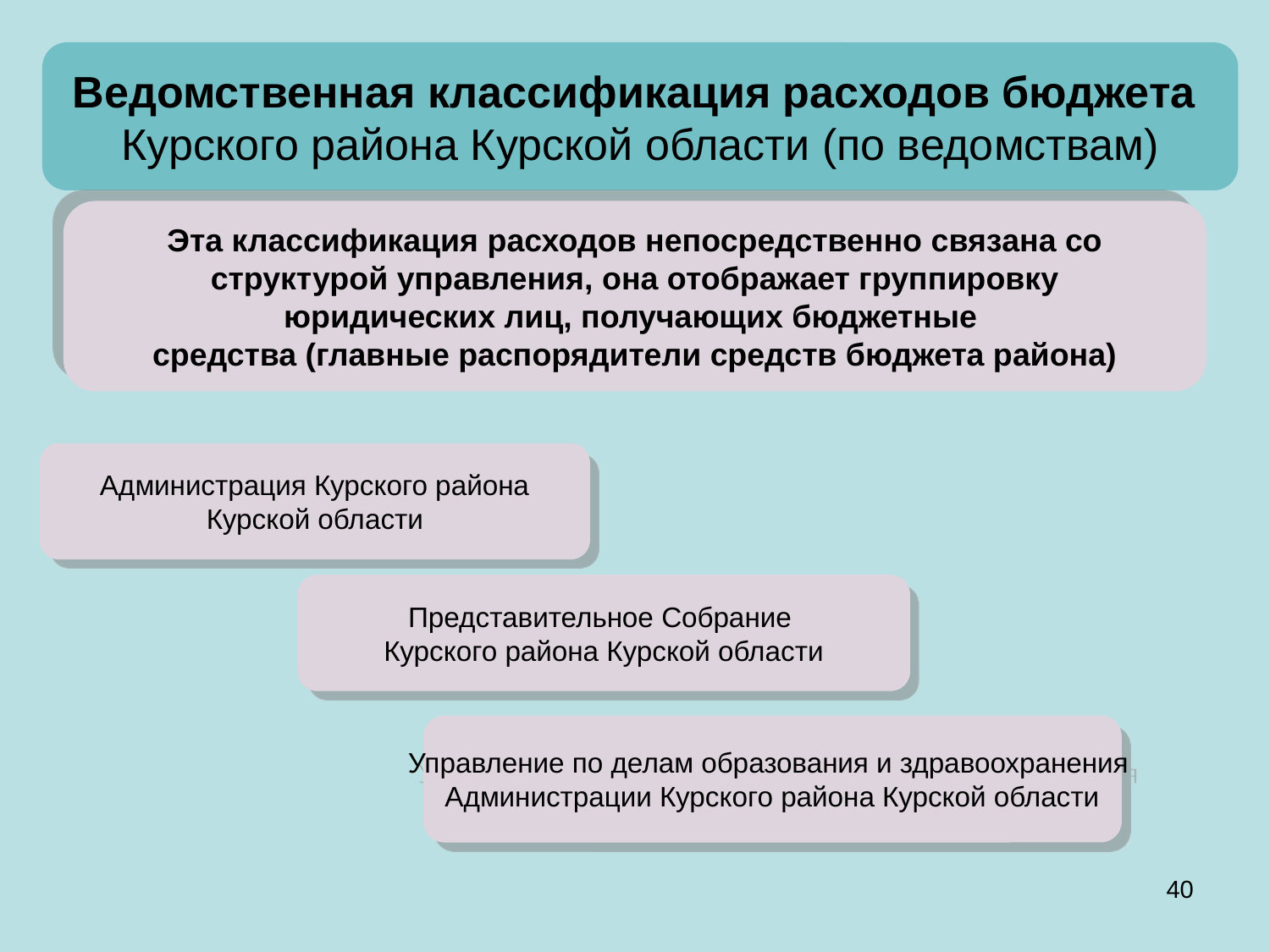

Ведомственная классификация расходов бюджета
Курского района Курской области (по ведомствам)

Эта классификация расходов непосредственно связана со
 структурой управления, она отображает группировку
юридических лиц, получающих бюджетные
средства (главные распорядители средств бюджета района)

Администрация Курского района
Курской области
Представительное Собрание
Курского района Курской области
Управление по делам образования и здравоохранения
Администрации Курского района Курской области
40